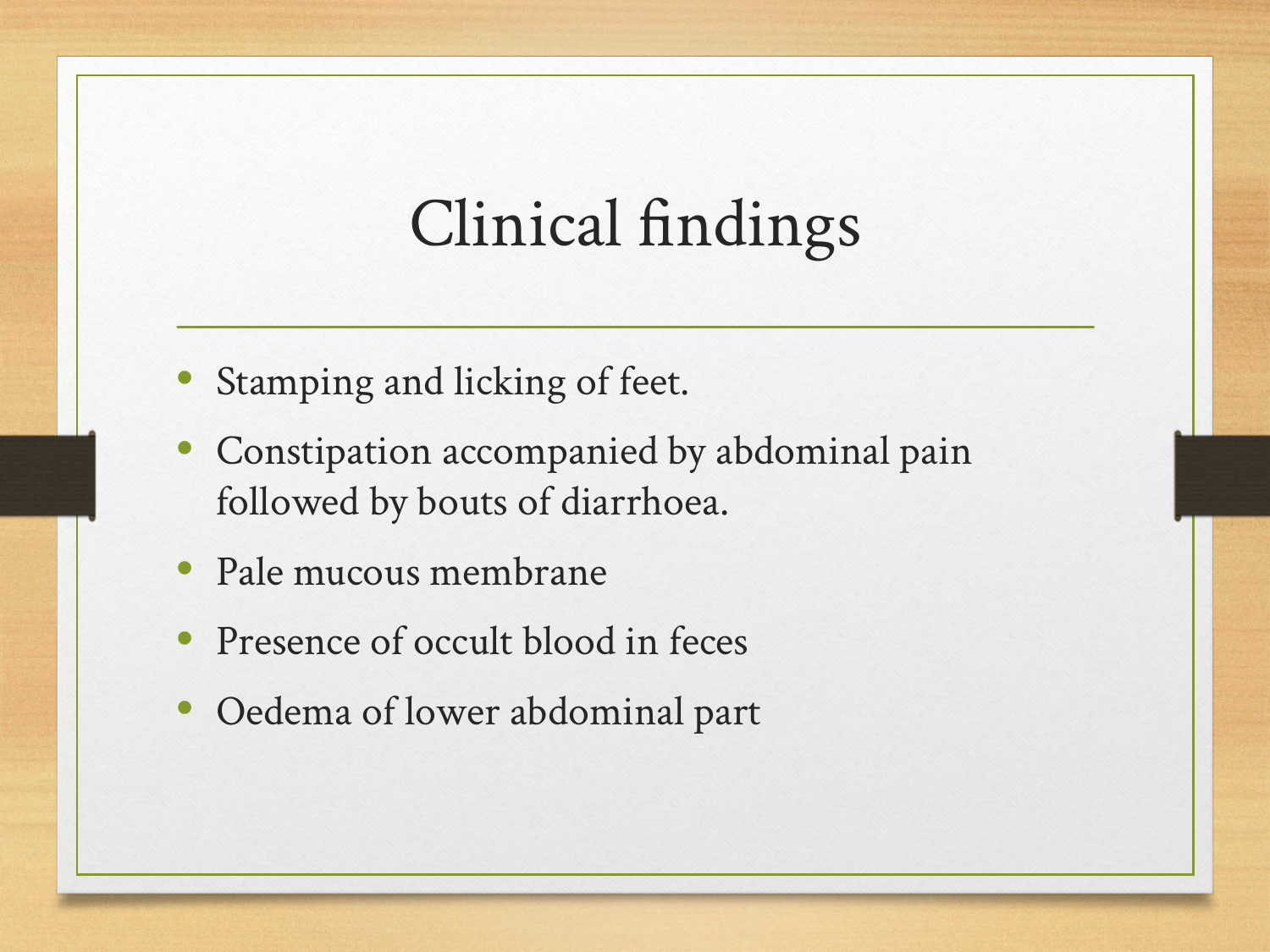

# Clinical findings
Stamping and licking of feet.
Constipation accompanied by abdominal pain followed by bouts of diarrhoea.
Pale mucous membrane
Presence of occult blood in feces
Oedema of lower abdominal part